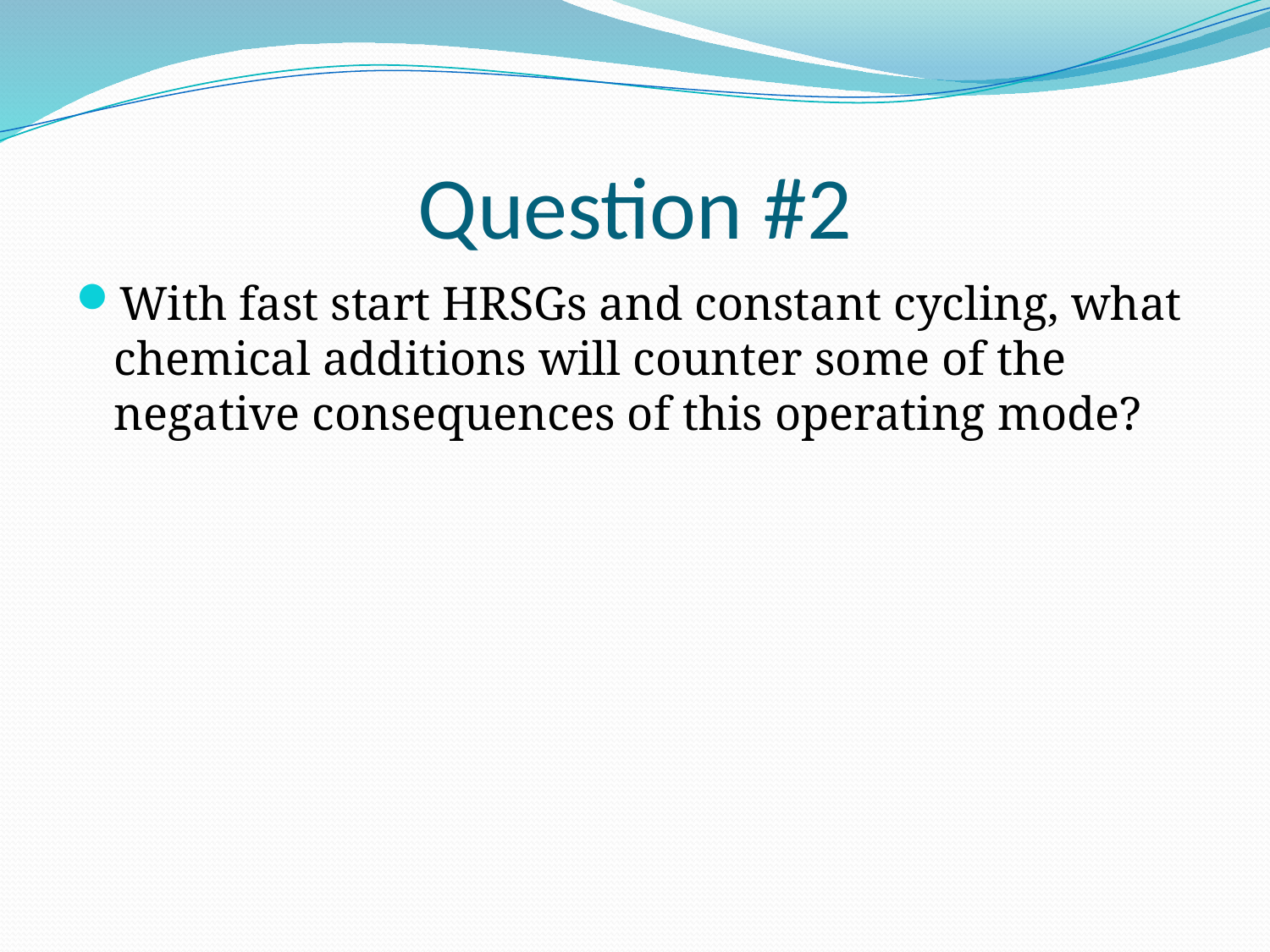

# Question #2
With fast start HRSGs and constant cycling, what chemical additions will counter some of the negative consequences of this operating mode?